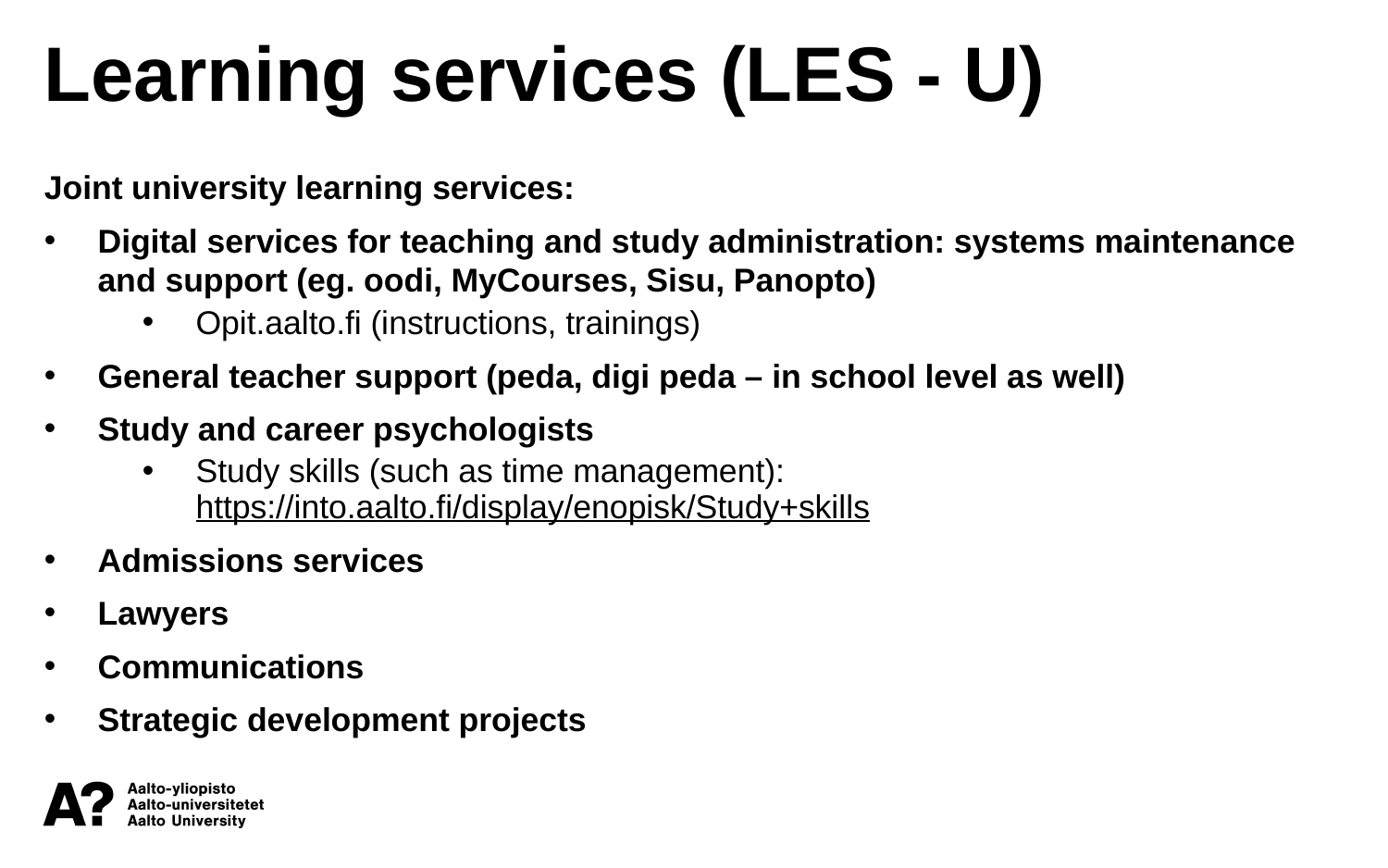

Learning services (LES - U)

Joint university learning services:
Digital services for teaching and study administration: systems maintenance and support (eg. oodi, MyCourses, Sisu, Panopto)
Opit.aalto.fi (instructions, trainings)
General teacher support (peda, digi peda – in school level as well)
Study and career psychologists
Study skills (such as time management): https://into.aalto.fi/display/enopisk/Study+skills
Admissions services
Lawyers
Communications
Strategic development projects